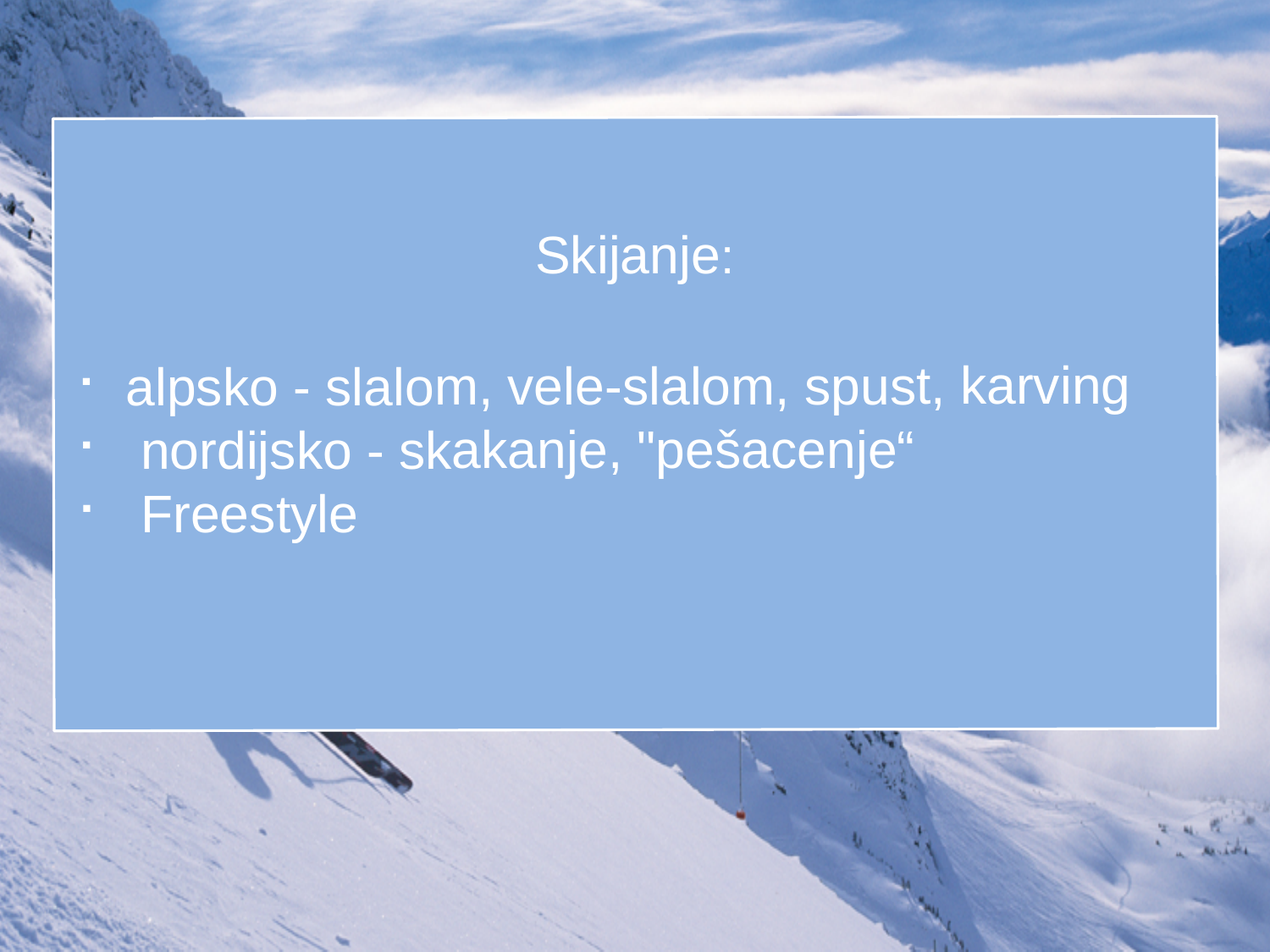

Skijanje:

alpsko - slalom, vele-slalom, spust, karving
 nordijsko - skakanje, "pešacenje“
 Freestyle